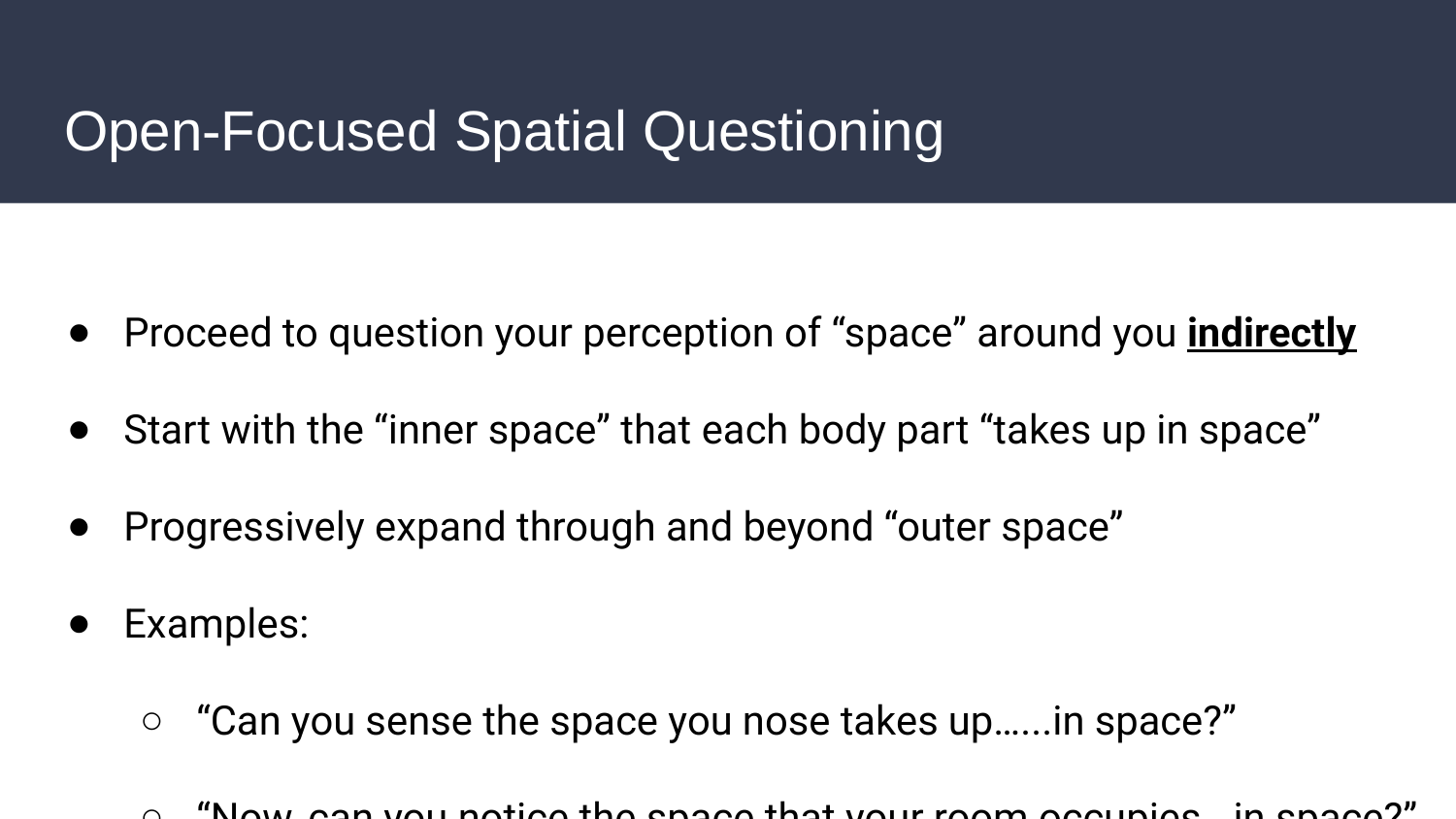

# Open-Focused Spatial Questioning
Proceed to question your perception of “space” around you indirectly
Start with the “inner space” that each body part “takes up in space”
Progressively expand through and beyond “outer space”
Examples:
“Can you sense the space you nose takes up…...in space?”
“Now, can you notice the space that your room occupies...in space?”